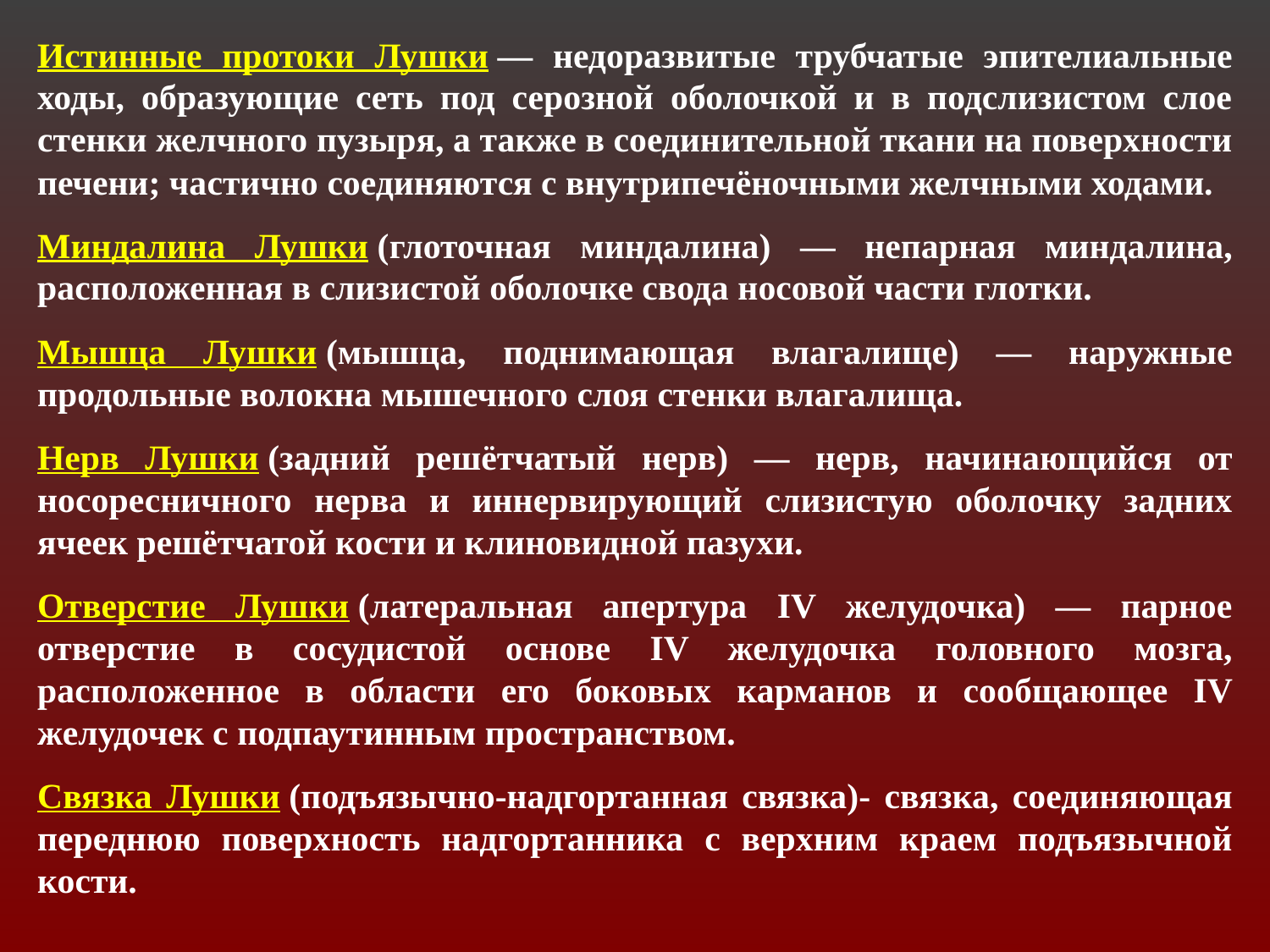

Истинные протоки Лушки — недоразвитые трубчатые эпителиальные ходы, образующие сеть под серозной оболочкой и в подслизистом слое стенки желчного пузыря, а также в соединительной ткани на поверхности печени; частично соединяются с внутрипечёночными желчными ходами.
Миндалина Лушки (глоточная миндалина) — непарная миндалина, расположенная в слизистой оболочке свода носовой части глотки.
Мышца Лушки (мышца, поднимающая влагалище) — наружные продольные волокна мышечного слоя стенки влагалища.
Нерв Лушки (задний решётчатый нерв) — нерв, начинающийся от носоресничного нерва и иннервирующий слизистую оболочку задних ячеек решётчатой кости и клиновидной пазухи.
Отверстие Лушки (латеральная апертура IV желудочка) — парное отверстие в сосудистой основе IV желудочка головного мозга, расположенное в области его боковых карманов и сообщающее IV желудочек с подпаутинным пространством.
Связка Лушки (подъязычно-надгортанная связка)- связка, соединяющая переднюю поверхность надгортанника с верхним краем подъязычной кости.